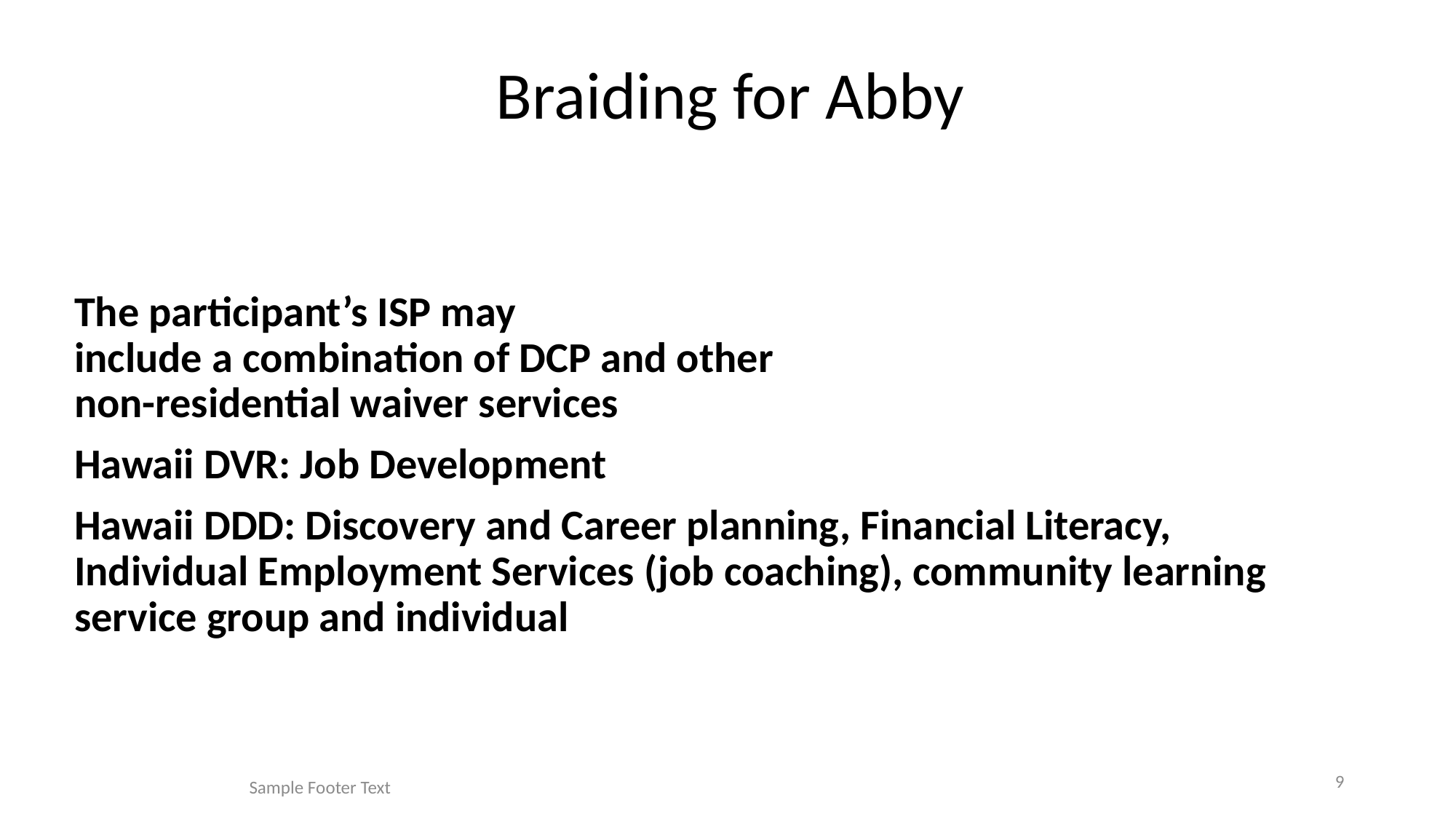

# Braiding for Abby
The participant’s ISP may
include a combination of DCP and other
non-residential waiver services
Hawaii DVR: Job Development
Hawaii DDD: Discovery and Career planning, Financial Literacy, Individual Employment Services (job coaching), community learning service group and individual
9
Sample Footer Text